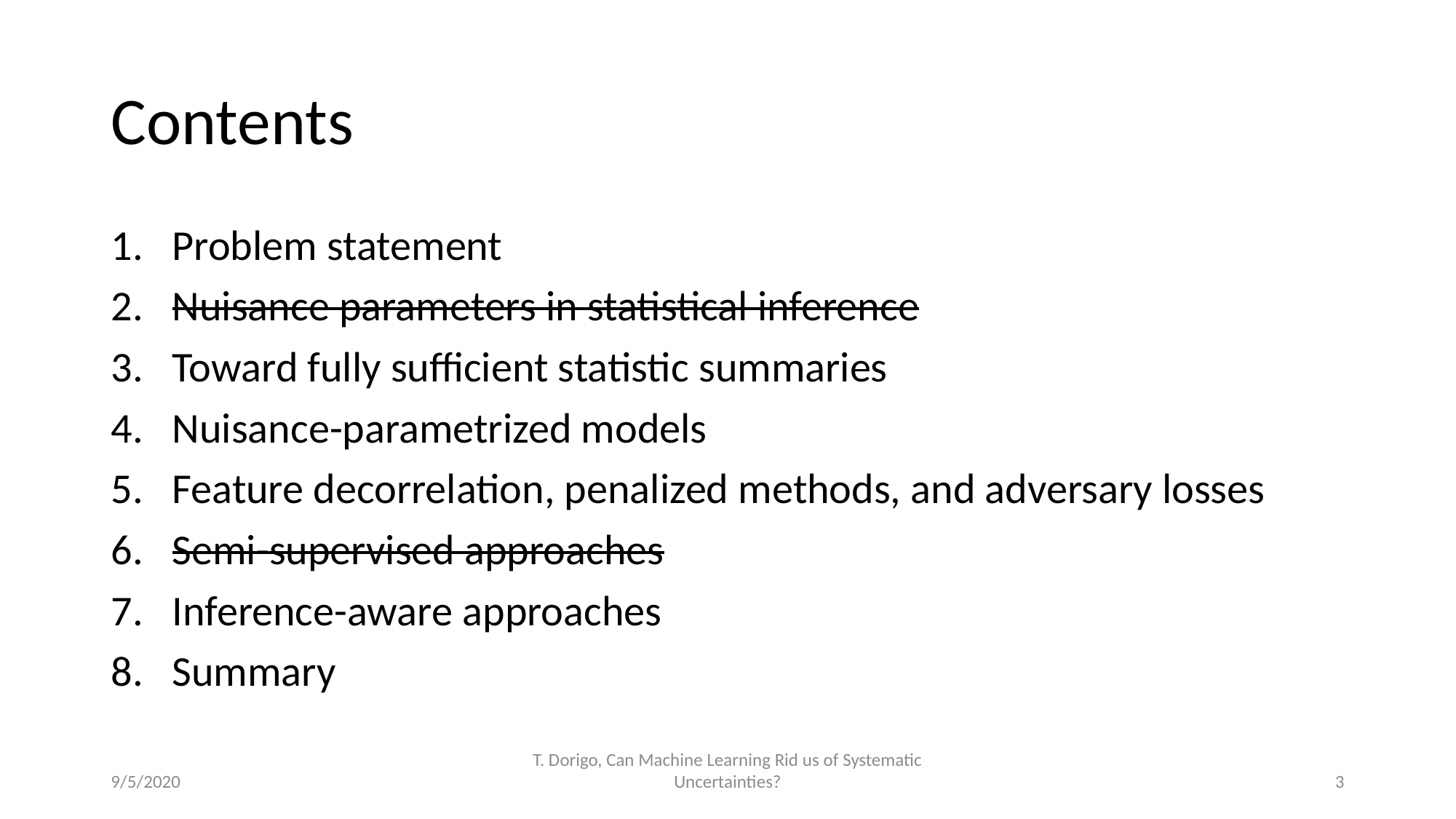

# Contents
Problem statement
Nuisance parameters in statistical inference
Toward fully sufficient statistic summaries
Nuisance-parametrized models
Feature decorrelation, penalized methods, and adversary losses
Semi-supervised approaches
Inference-aware approaches
Summary
9/5/2020
T. Dorigo, Can Machine Learning Rid us of Systematic Uncertainties?

3